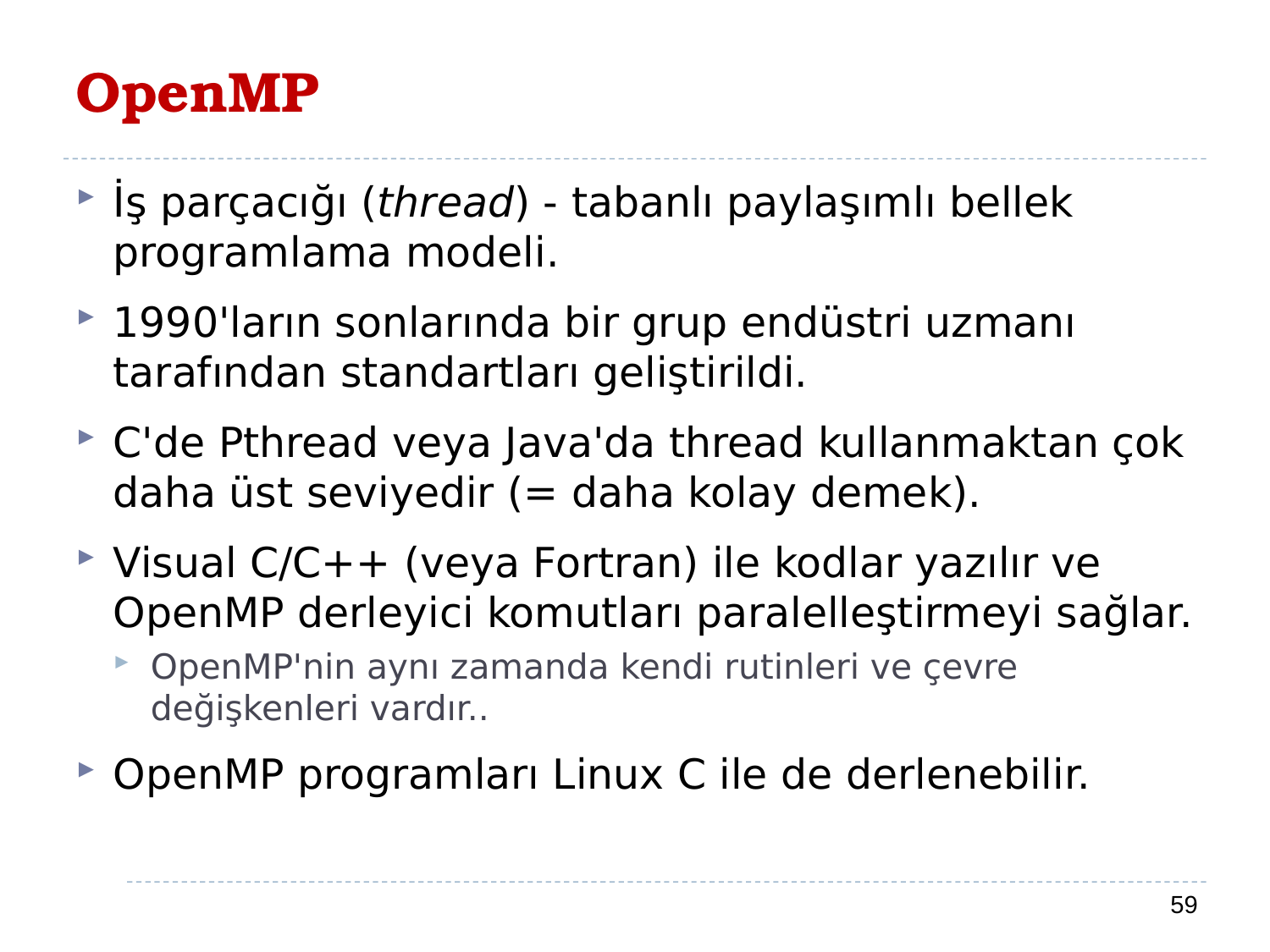

# OpenMP
İş parçacığı (thread) - tabanlı paylaşımlı bellek programlama modeli.
1990'ların sonlarında bir grup endüstri uzmanı tarafından standartları geliştirildi.
C'de Pthread veya Java'da thread kullanmaktan çok daha üst seviyedir (= daha kolay demek).
Visual C/C++ (veya Fortran) ile kodlar yazılır ve OpenMP derleyici komutları paralelleştirmeyi sağlar.
OpenMP'nin aynı zamanda kendi rutinleri ve çevre değişkenleri vardır..
OpenMP programları Linux C ile de derlenebilir.

59